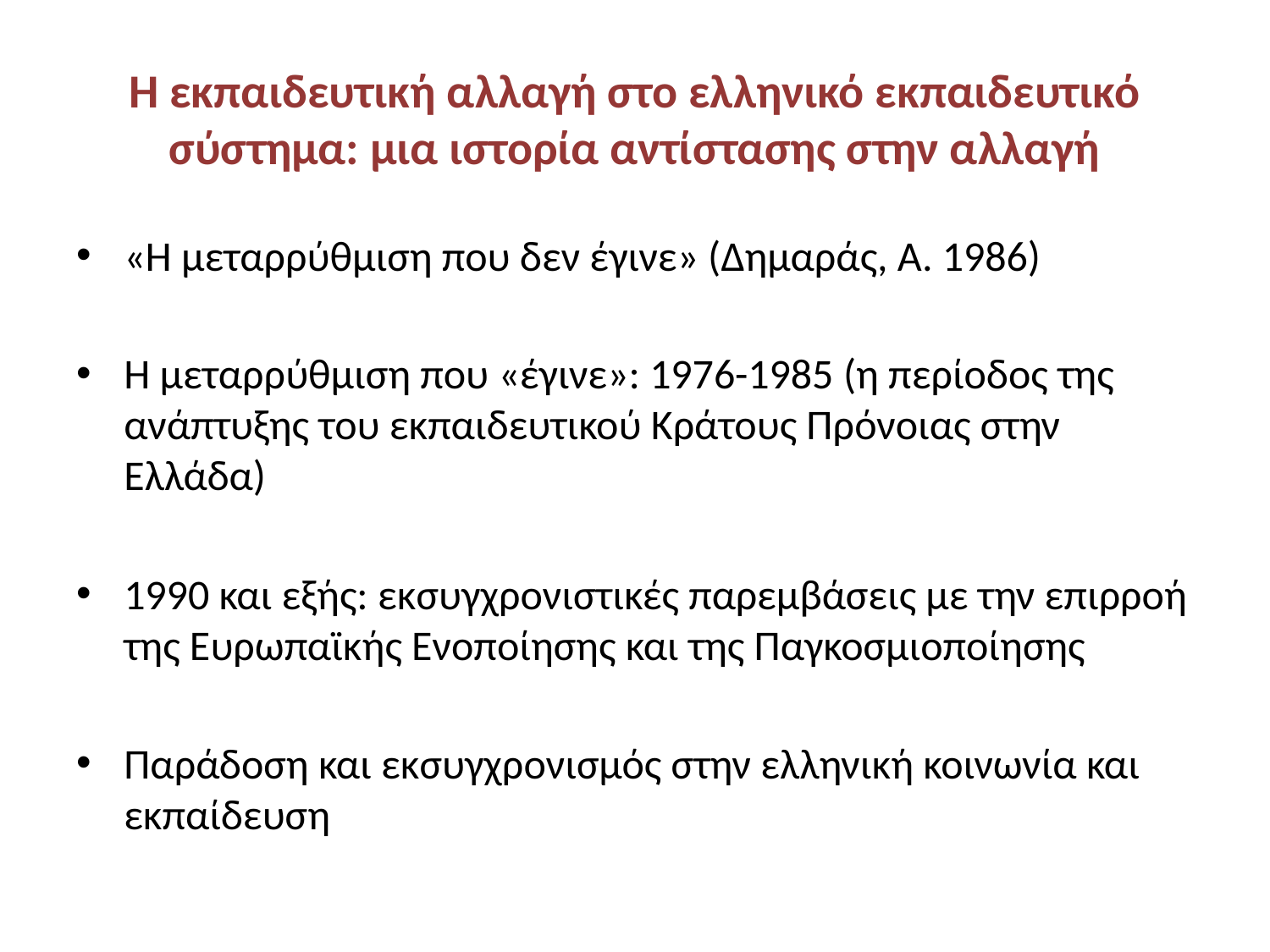

# Η εκπαιδευτική αλλαγή στο ελληνικό εκπαιδευτικό σύστημα: μια ιστορία αντίστασης στην αλλαγή
«Η μεταρρύθμιση που δεν έγινε» (Δημαράς, Α. 1986)

Η μεταρρύθμιση που «έγινε»: 1976-1985 (η περίοδος της ανάπτυξης του εκπαιδευτικού Κράτους Πρόνοιας στην Ελλάδα)

1990 και εξής: εκσυγχρονιστικές παρεμβάσεις με την επιρροή της Ευρωπαϊκής Ενοποίησης και της Παγκοσμιοποίησης

Παράδοση και εκσυγχρονισμός στην ελληνική κοινωνία και εκπαίδευση